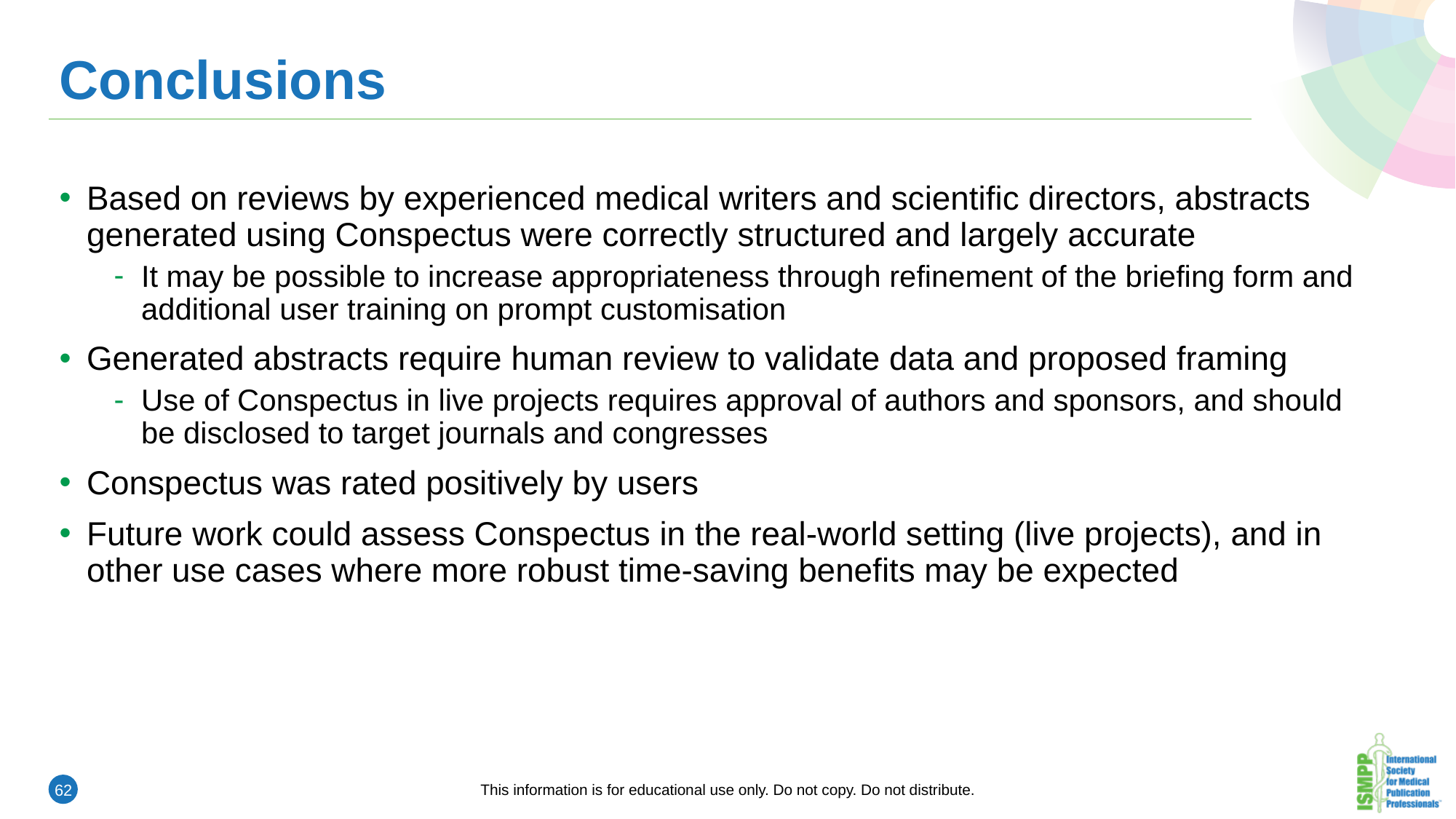

# Conclusions
Based on reviews by experienced medical writers and scientific directors, abstracts generated using Conspectus were correctly structured and largely accurate
It may be possible to increase appropriateness through refinement of the briefing form and additional user training on prompt customisation
Generated abstracts require human review to validate data and proposed framing
Use of Conspectus in live projects requires approval of authors and sponsors, and should be disclosed to target journals and congresses
Conspectus was rated positively by users
Future work could assess Conspectus in the real-world setting (live projects), and in other use cases where more robust time-saving benefits may be expected
This information is for educational use only. Do not copy. Do not distribute.
62